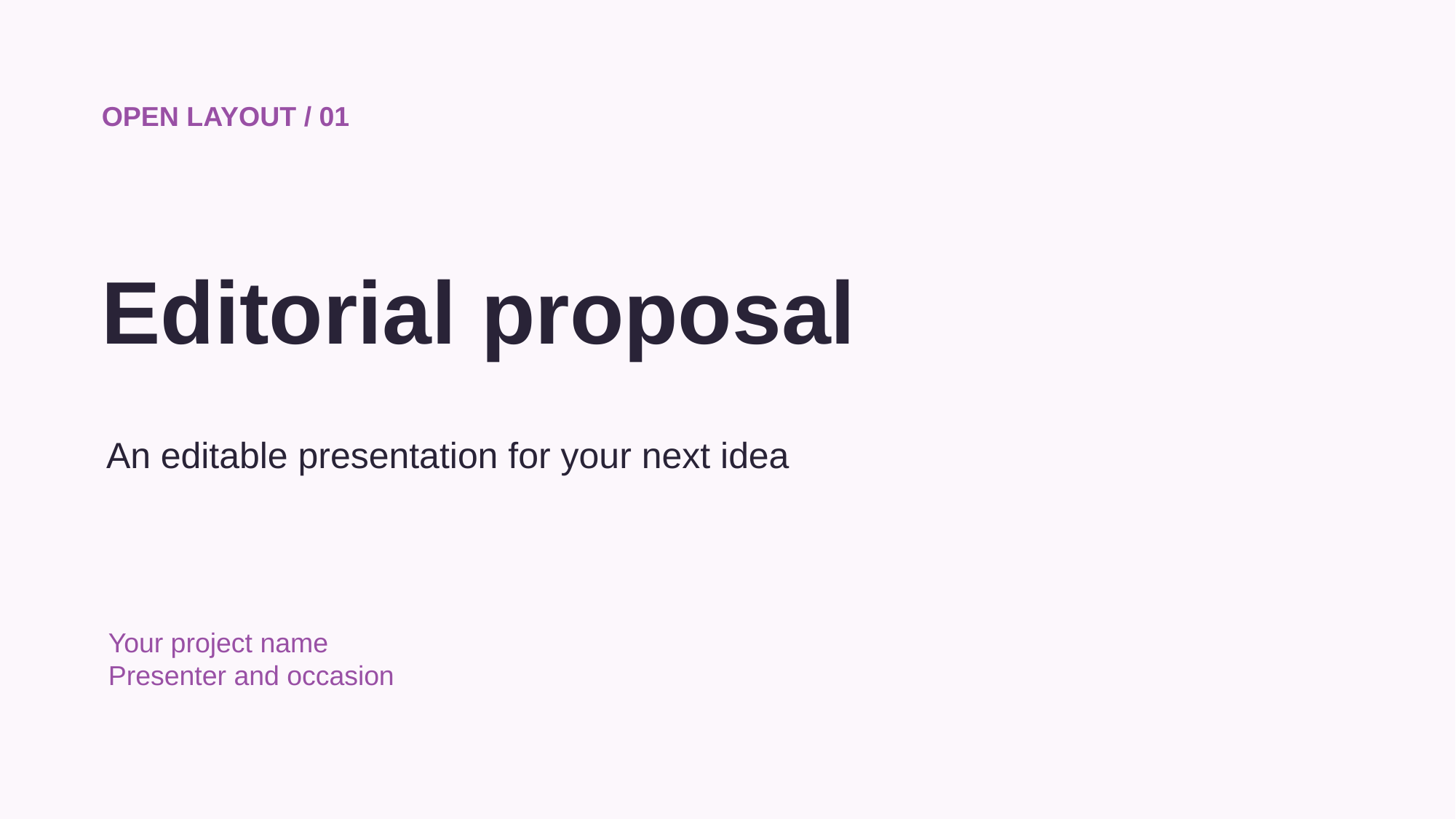

OPEN LAYOUT / 01
Editorial proposal
An editable presentation for your next idea
Your project name
Presenter and occasion